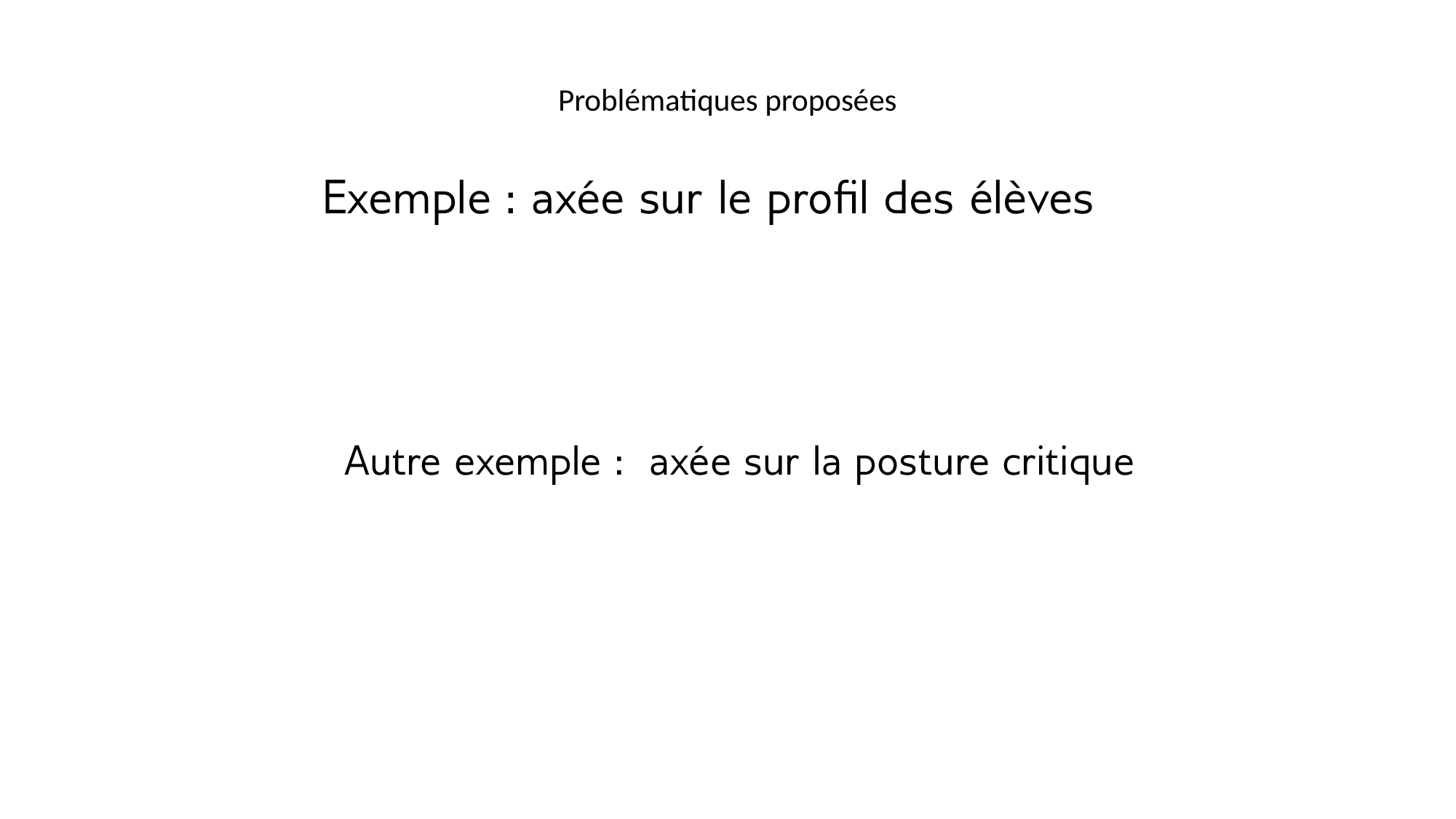

# Problématiques proposées
Exemple : axée sur le profil des élèves

Autre exemple :  axée sur la posture critique